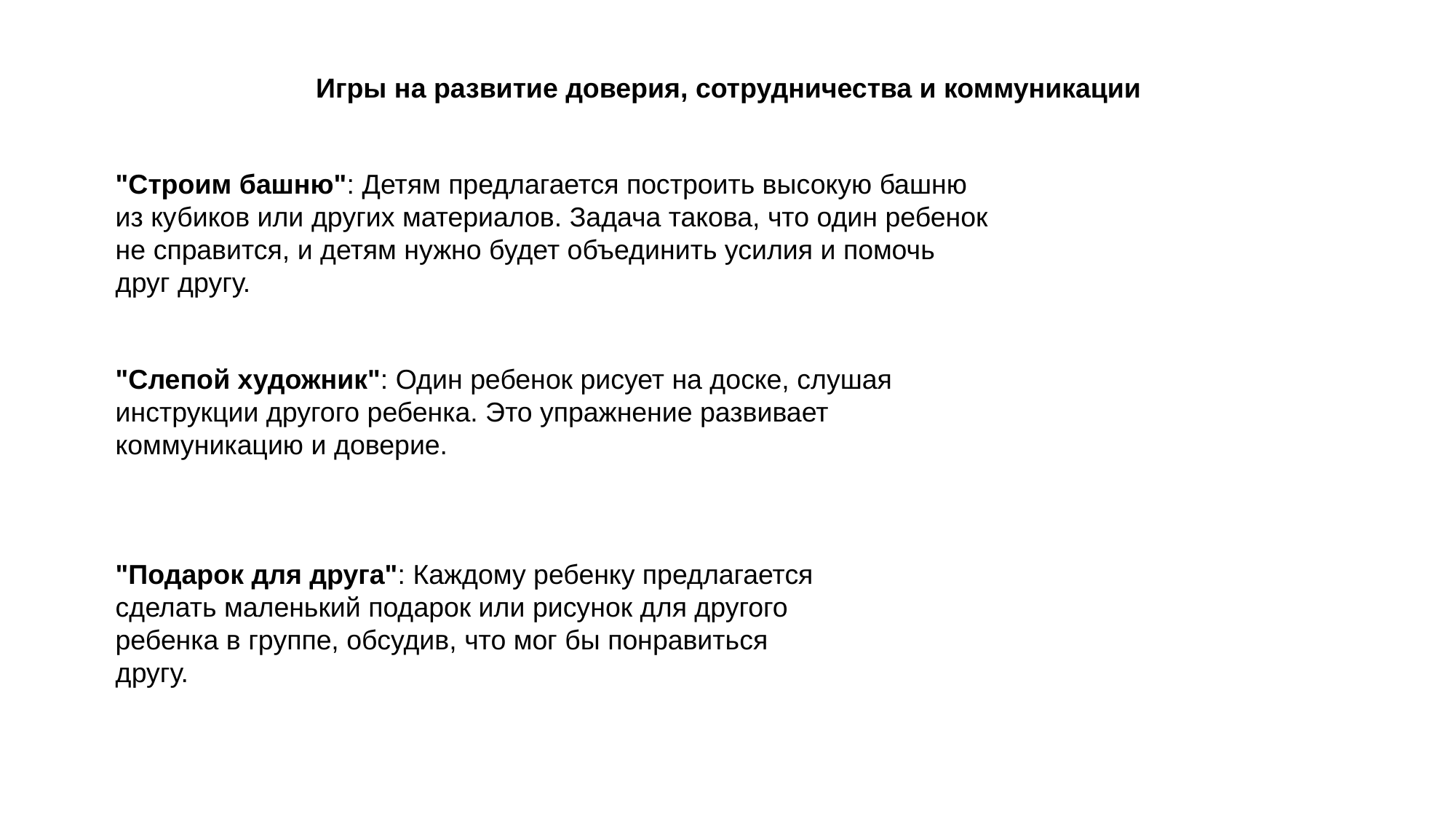

Игры на развитие доверия, сотрудничества и коммуникации
"Строим башню": Детям предлагается построить высокую башню из кубиков или других материалов. Задача такова, что один ребенок не справится, и детям нужно будет объединить усилия и помочь друг другу.
"Слепой художник": Один ребенок рисует на доске, слушая инструкции другого ребенка. Это упражнение развивает коммуникацию и доверие.
"Подарок для друга": Каждому ребенку предлагается сделать маленький подарок или рисунок для другого ребенка в группе, обсудив, что мог бы понравиться другу.